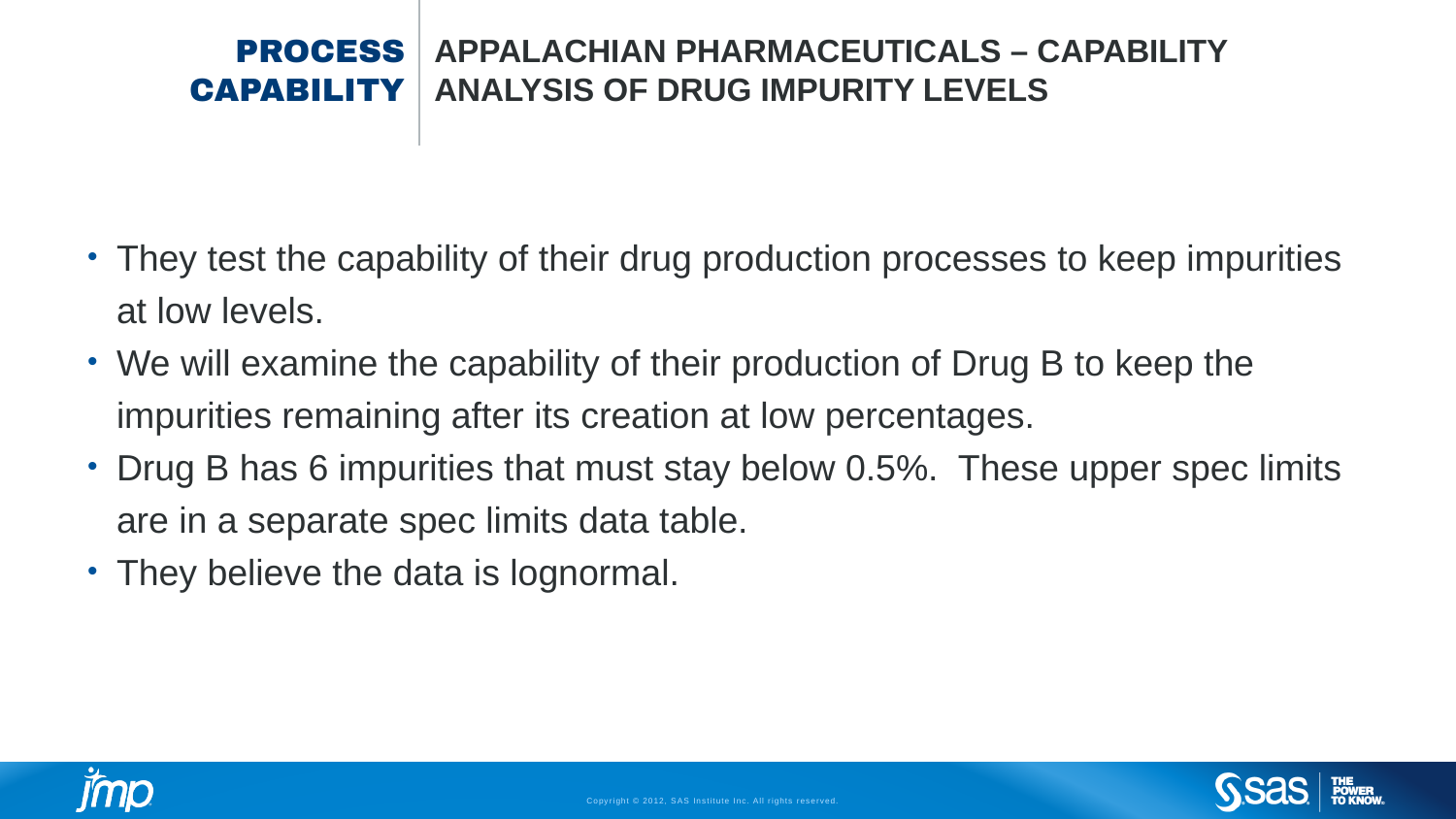

# PROCESS CAPABILITY
APPALACHIAN PHARMACEUTICALS – capability analysis of drug impurity levels
They test the capability of their drug production processes to keep impurities at low levels.
We will examine the capability of their production of Drug B to keep the impurities remaining after its creation at low percentages.
Drug B has 6 impurities that must stay below 0.5%.  These upper spec limits are in a separate spec limits data table.
They believe the data is lognormal.